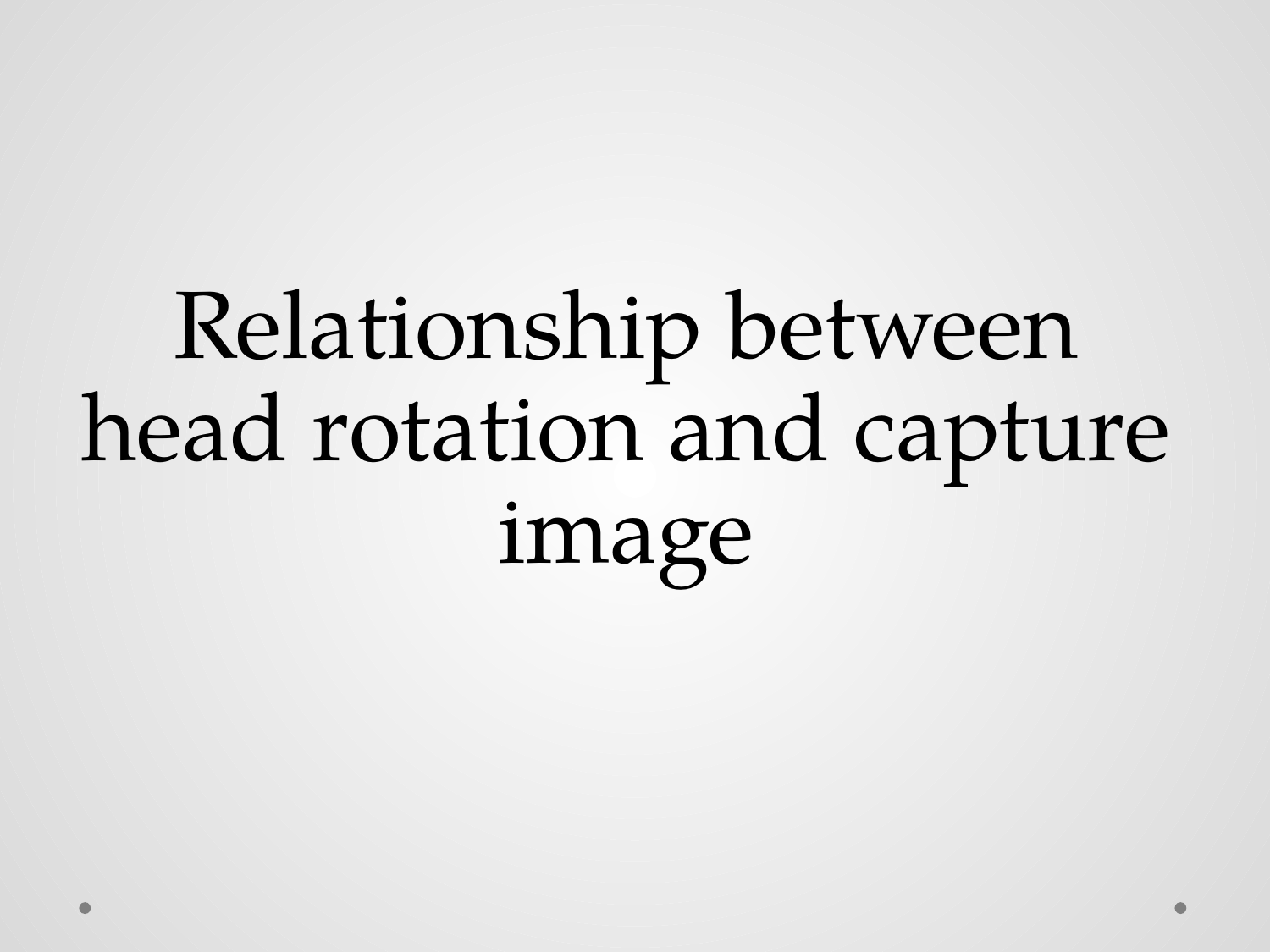

# Relationship between head rotation and capture image